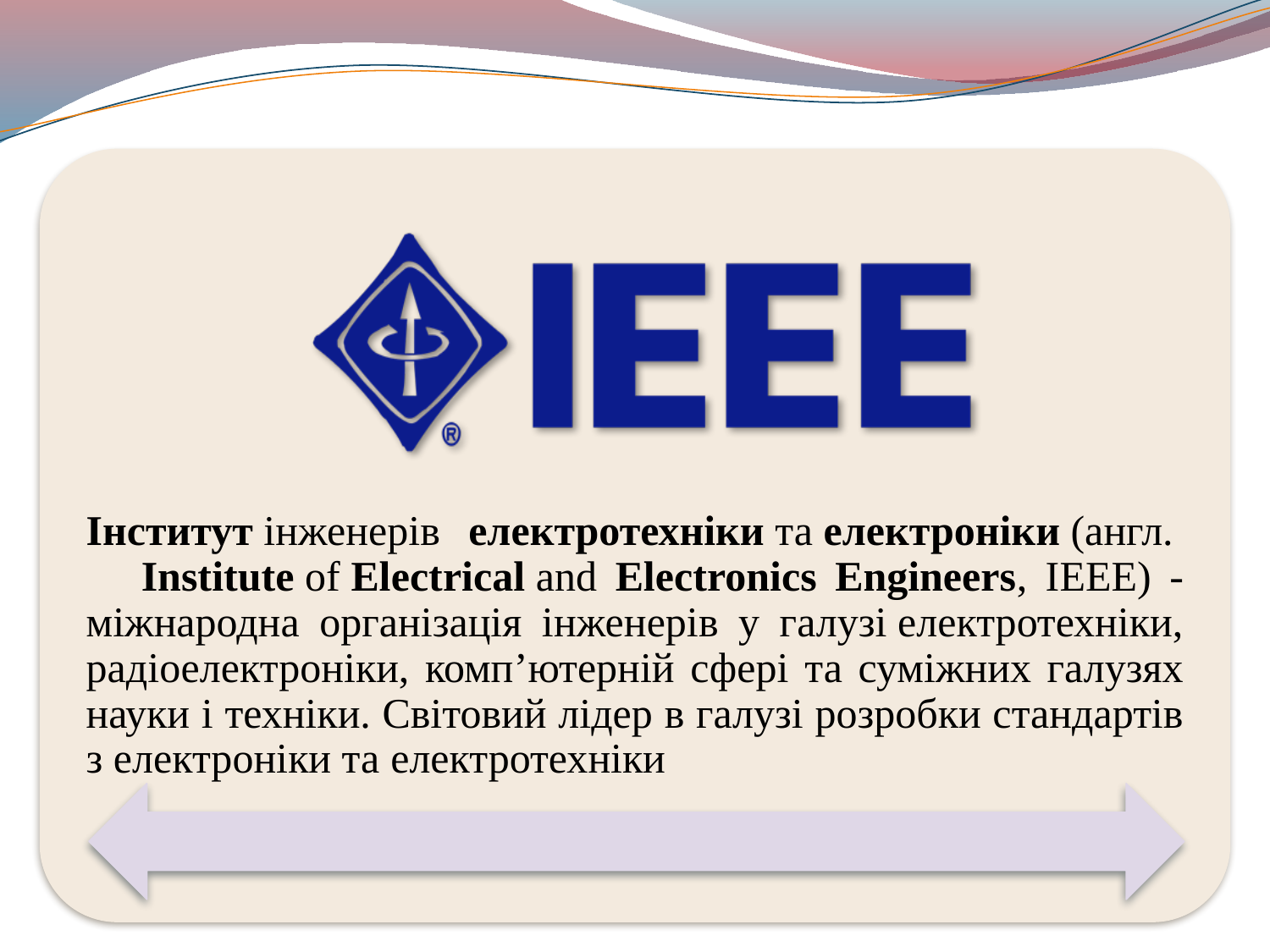

Інститут інженерів  електротехніки та електроніки (англ.     Institute of Electrical and Electronics Engineers, IEEE) - міжнародна організація інженерів у галузі електротехніки, радіоелектроніки, комп’ютерній сфері та суміжних галузях науки і техніки. Світовий лідер в галузі розробки стандартів з електроніки та електротехніки